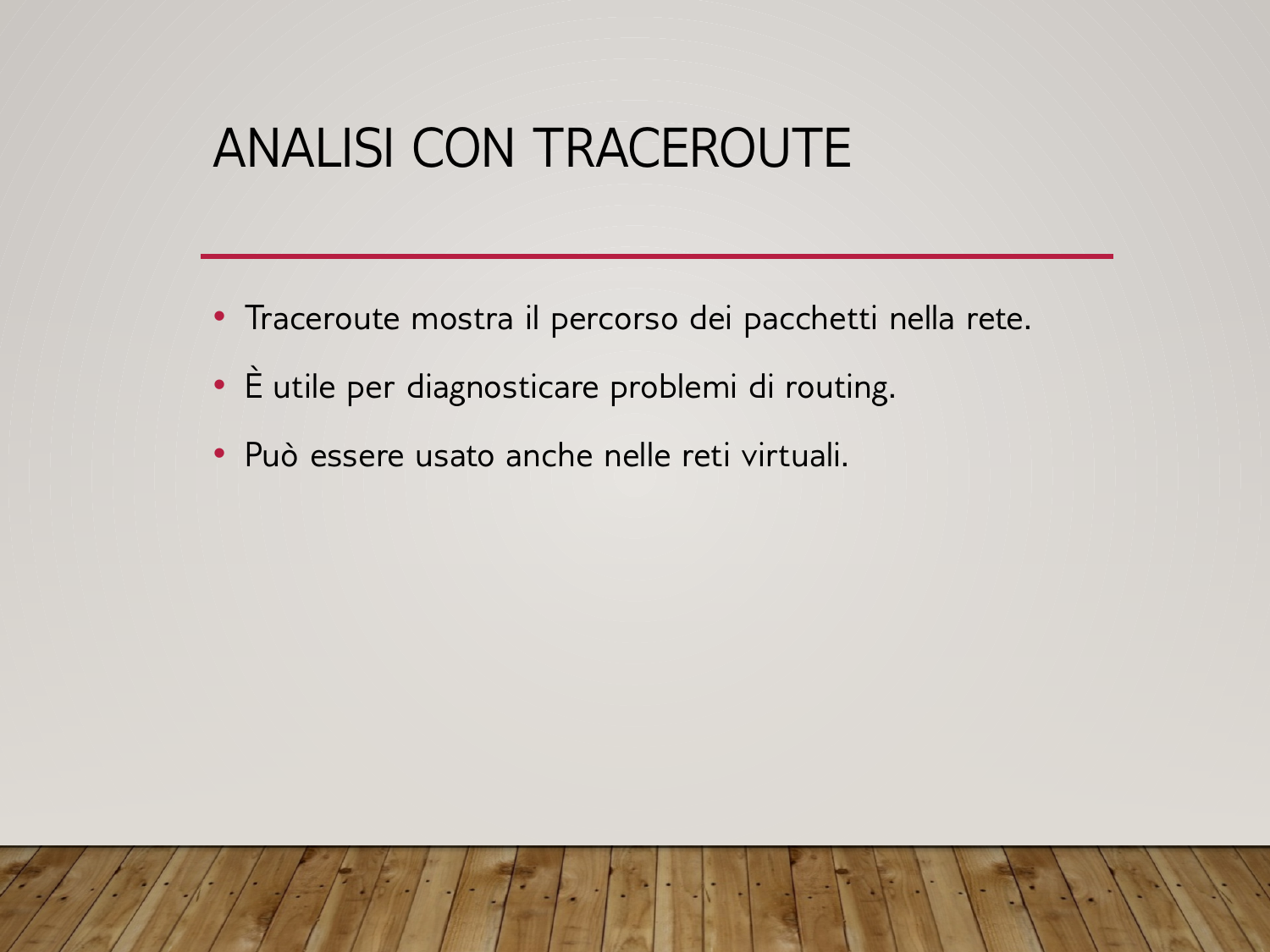

# Analisi con traceroute
Traceroute mostra il percorso dei pacchetti nella rete.
È utile per diagnosticare problemi di routing.
Può essere usato anche nelle reti virtuali.